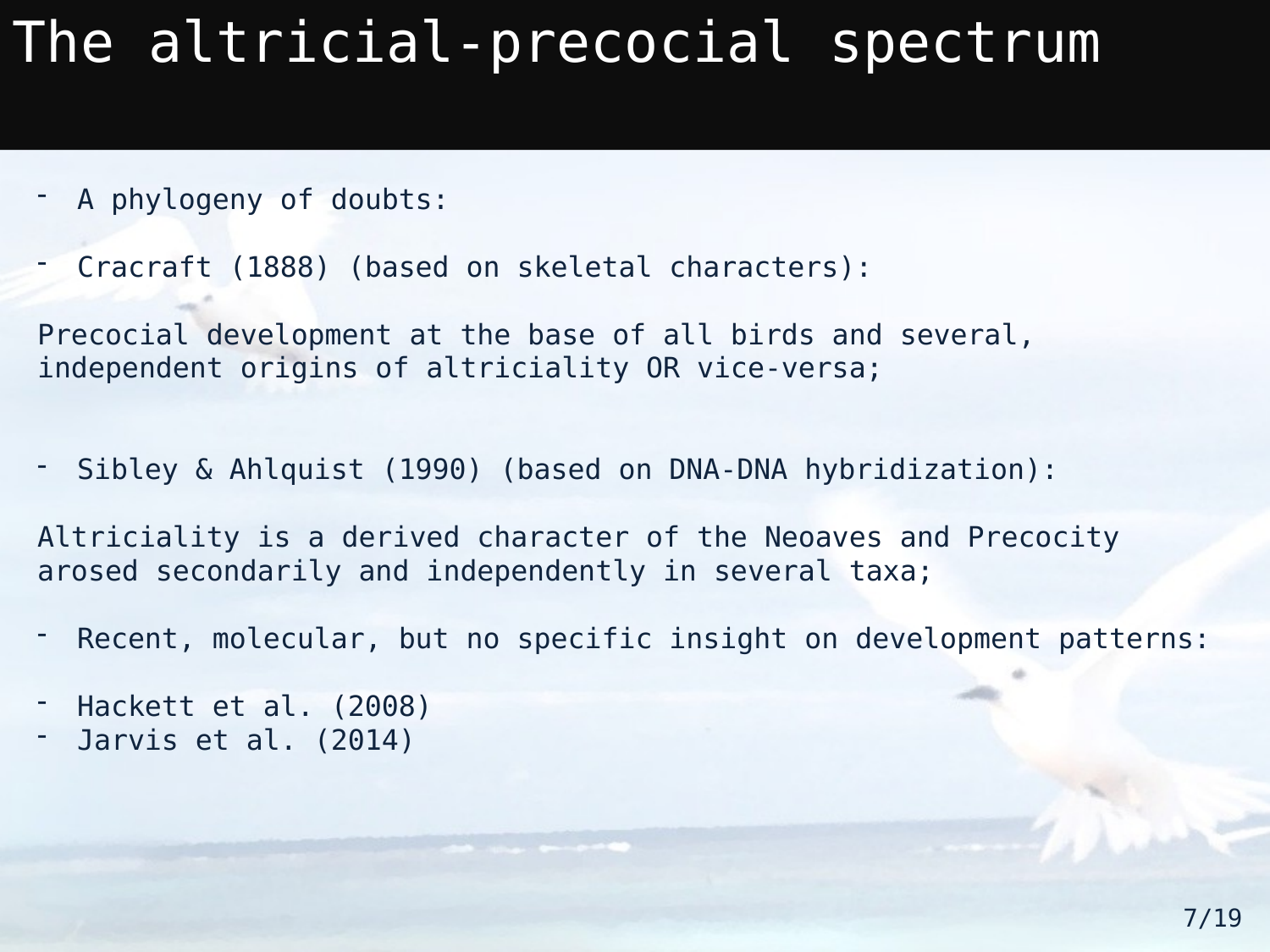

The altricial-precocial spectrum
A phylogeny of doubts:

Cracraft (1888) (based on skeletal characters):

Precocial development at the base of all birds and several, independent origins of altriciality OR vice-versa;

Sibley & Ahlquist (1990) (based on DNA-DNA hybridization):

Altriciality is a derived character of the Neoaves and Precocity arosed secondarily and independently in several taxa;

Recent, molecular, but no specific insight on development patterns:

Hackett et al. (2008)
Jarvis et al. (2014)

7/19